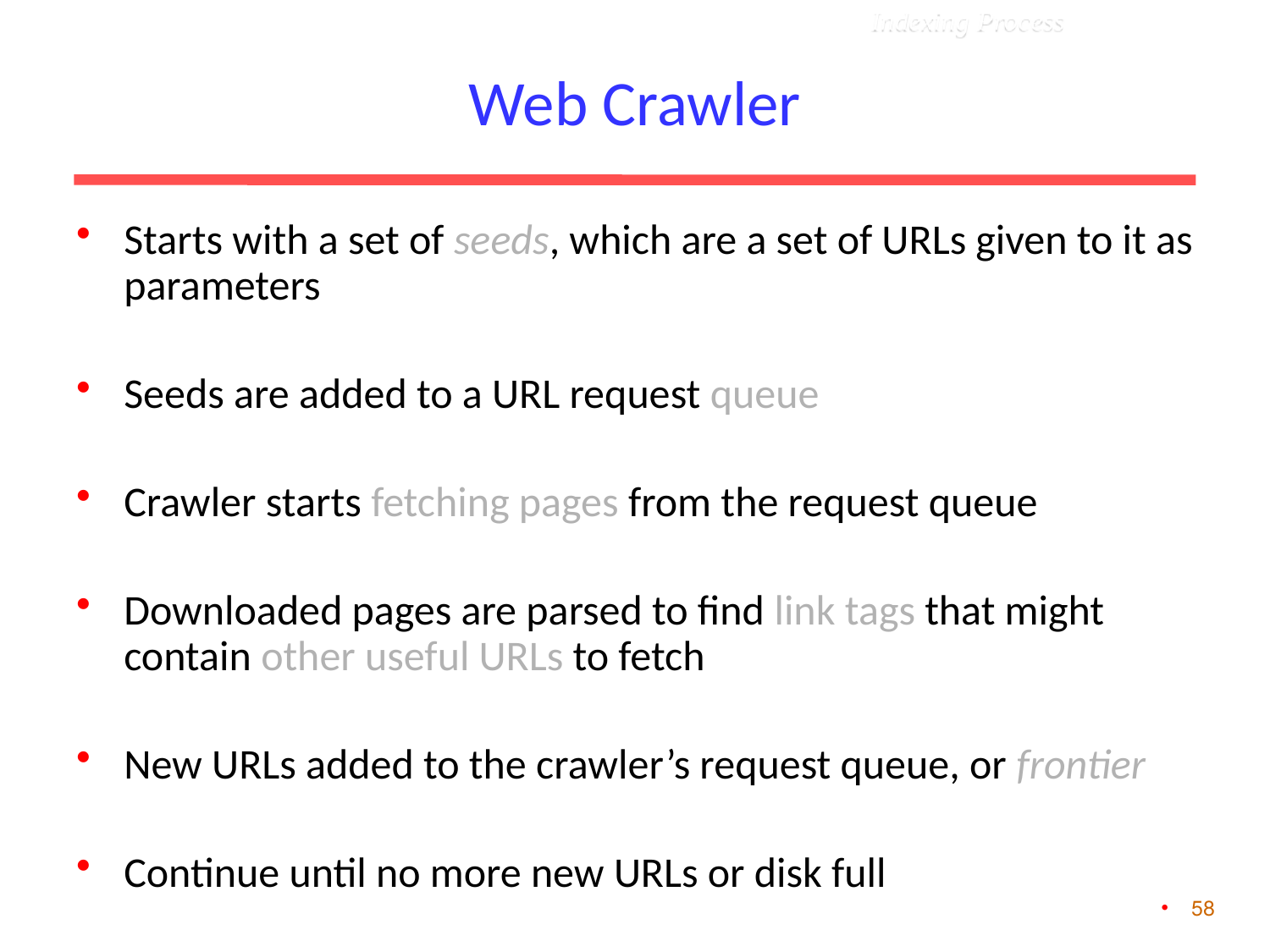

Web Crawler
Indexing Process
Starts with a set of seeds, which are a set of URLs given to it as parameters

Seeds are added to a URL request queue

Crawler starts fetching pages from the request queue

Downloaded pages are parsed to find link tags that might contain other useful URLs to fetch

New URLs added to the crawler’s request queue, or frontier

Continue until no more new URLs or disk full
58